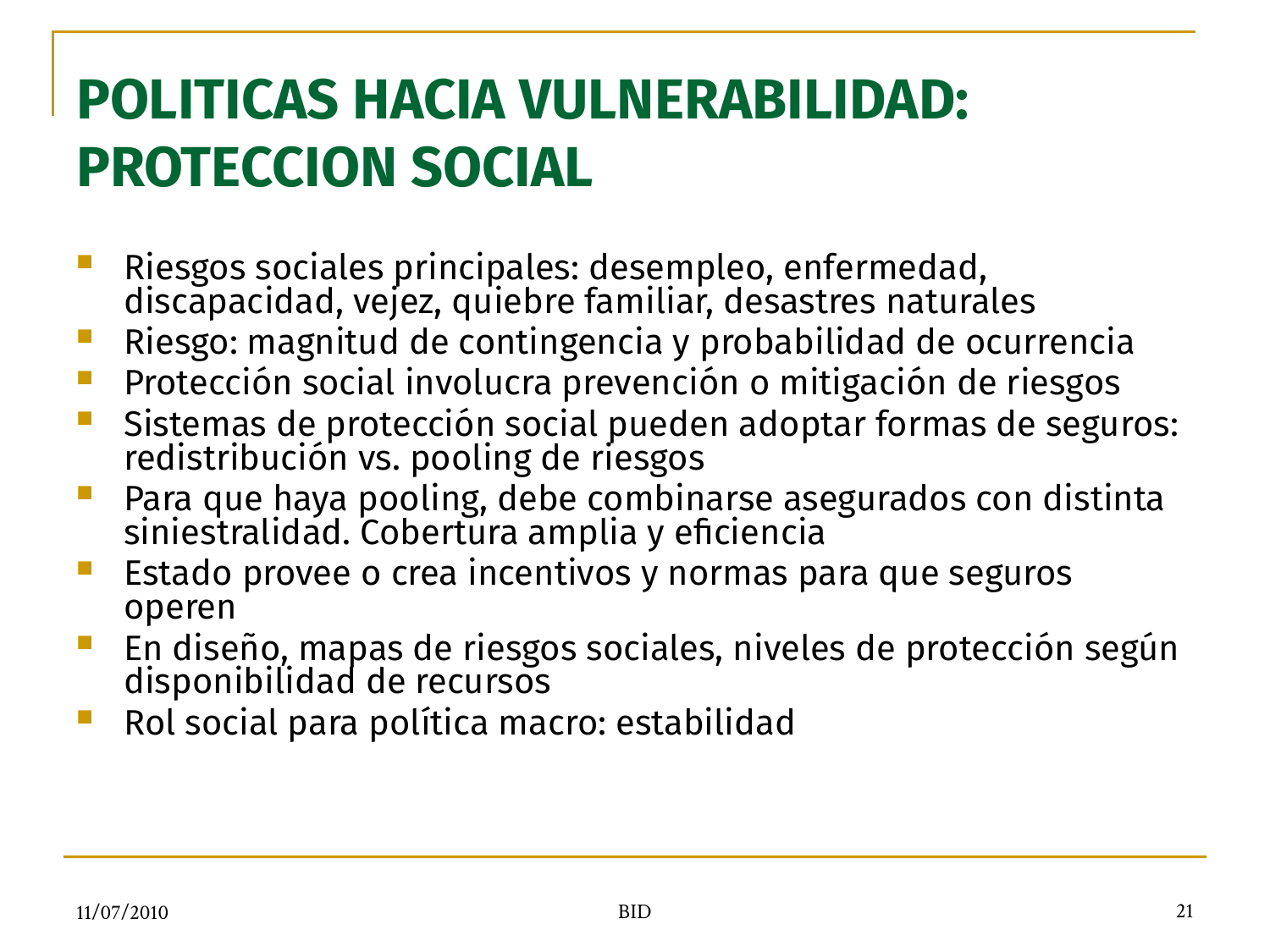

# POLITICAS HACIA VULNERABILIDAD: PROTECCION SOCIAL
Riesgos sociales principales: desempleo, enfermedad, discapacidad, vejez, quiebre familiar, desastres naturales
Riesgo: magnitud de contingencia y probabilidad de ocurrencia
Protección social involucra prevención o mitigación de riesgos
Sistemas de protección social pueden adoptar formas de seguros: redistribución vs. pooling de riesgos
Para que haya pooling, debe combinarse asegurados con distinta siniestralidad. Cobertura amplia y eficiencia
Estado provee o crea incentivos y normas para que seguros operen
En diseño, mapas de riesgos sociales, niveles de protección según disponibilidad de recursos
Rol social para política macro: estabilidad
11/07/2010
21
BID